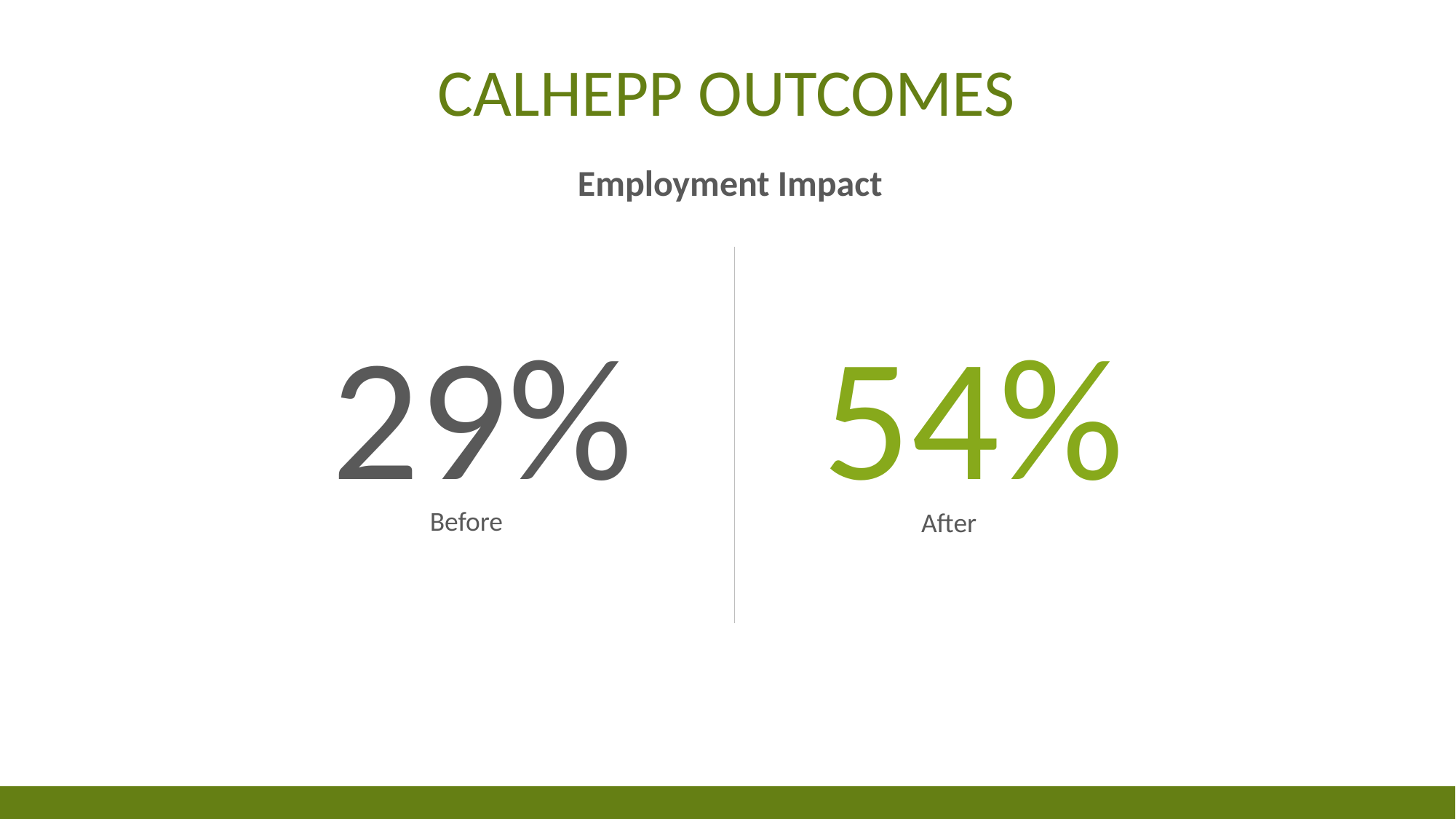

# Calhepp outcomes
Employment Impact
29%
Before
54%
After